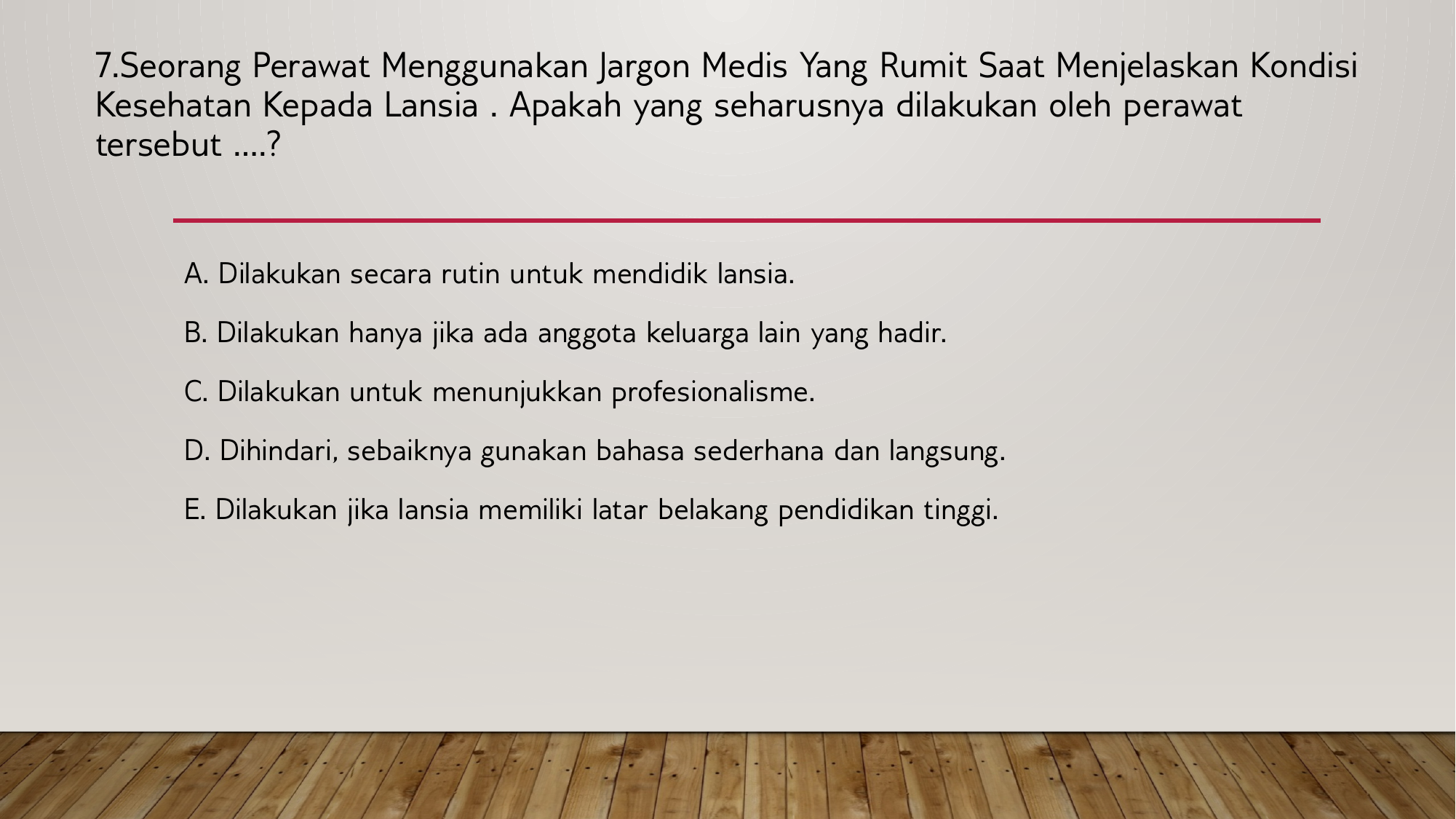

# 7.Seorang Perawat Menggunakan Jargon Medis Yang Rumit Saat Menjelaskan Kondisi Kesehatan Kepada Lansia . Apakah yang seharusnya dilakukan oleh perawat tersebut ….?
A. Dilakukan secara rutin untuk mendidik lansia.
B. Dilakukan hanya jika ada anggota keluarga lain yang hadir.
C. Dilakukan untuk menunjukkan profesionalisme.
D. Dihindari, sebaiknya gunakan bahasa sederhana dan langsung.
E. Dilakukan jika lansia memiliki latar belakang pendidikan tinggi.